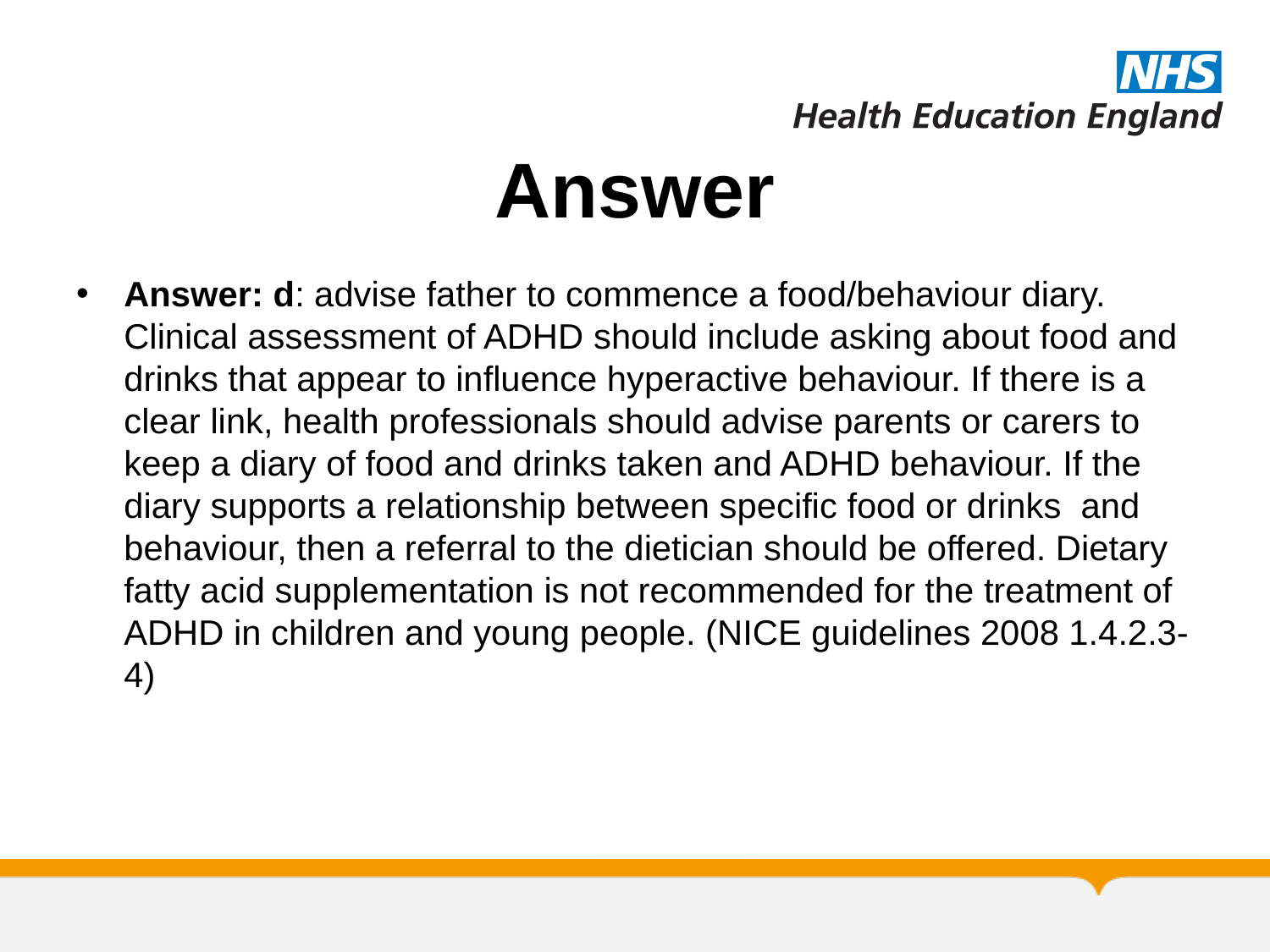

# Answer
Answer: d: advise father to commence a food/behaviour diary. Clinical assessment of ADHD should include asking about food and drinks that appear to influence hyperactive behaviour. If there is a clear link, health professionals should advise parents or carers to keep a diary of food and drinks taken and ADHD behaviour. If the diary supports a relationship between specific food or drinks  and behaviour, then a referral to the dietician should be offered. Dietary fatty acid supplementation is not recommended for the treatment of ADHD in children and young people. (NICE guidelines 2008 1.4.2.3-4)